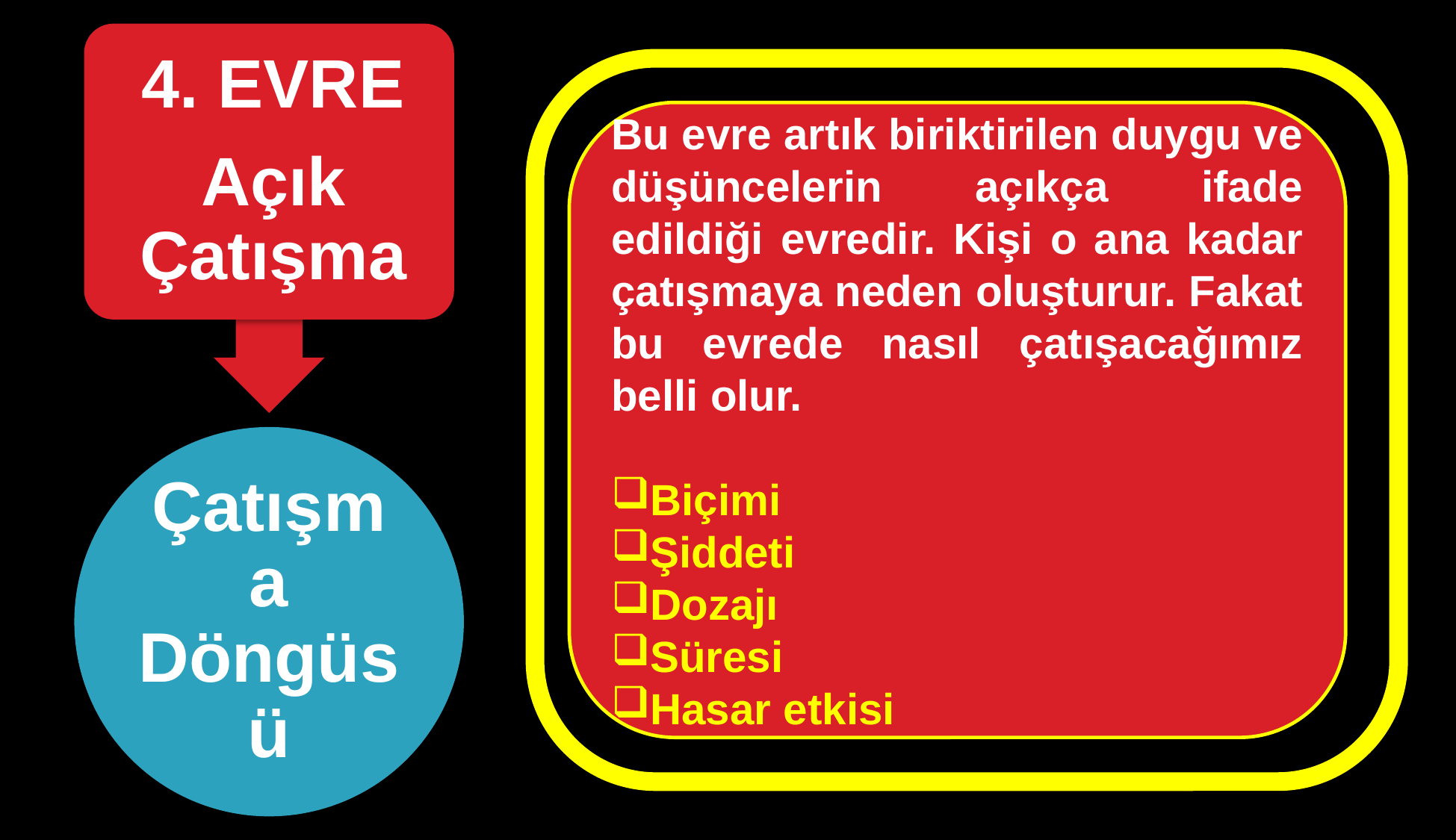

Çatışma Döngüsü
4. EVRE
Açık Çatışma

Bu evre artık biriktirilen duygu ve düşüncelerin açıkça ifade edildiği evredir. Kişi o ana kadar çatışmaya neden oluşturur. Fakat bu evrede nasıl çatışacağımız belli olur.

Biçimi
Şiddeti
Dozajı
Süresi
Hasar etkisi